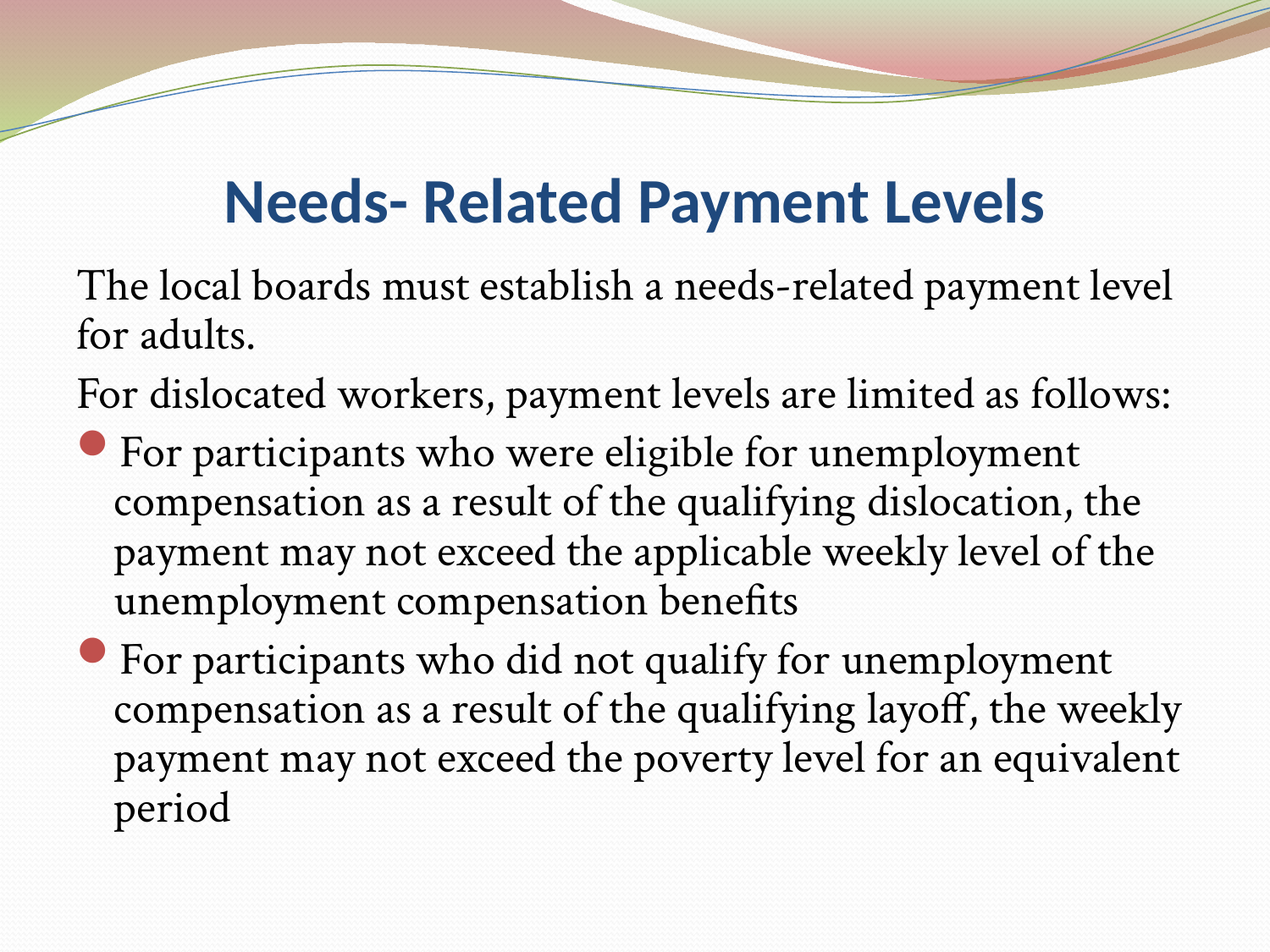

# Needs- Related Payment Levels
The local boards must establish a needs-related payment level for adults.
For dislocated workers, payment levels are limited as follows:
For participants who were eligible for unemployment compensation as a result of the qualifying dislocation, the payment may not exceed the applicable weekly level of the unemployment compensation benefits
For participants who did not qualify for unemployment compensation as a result of the qualifying layoff, the weekly payment may not exceed the poverty level for an equivalent period